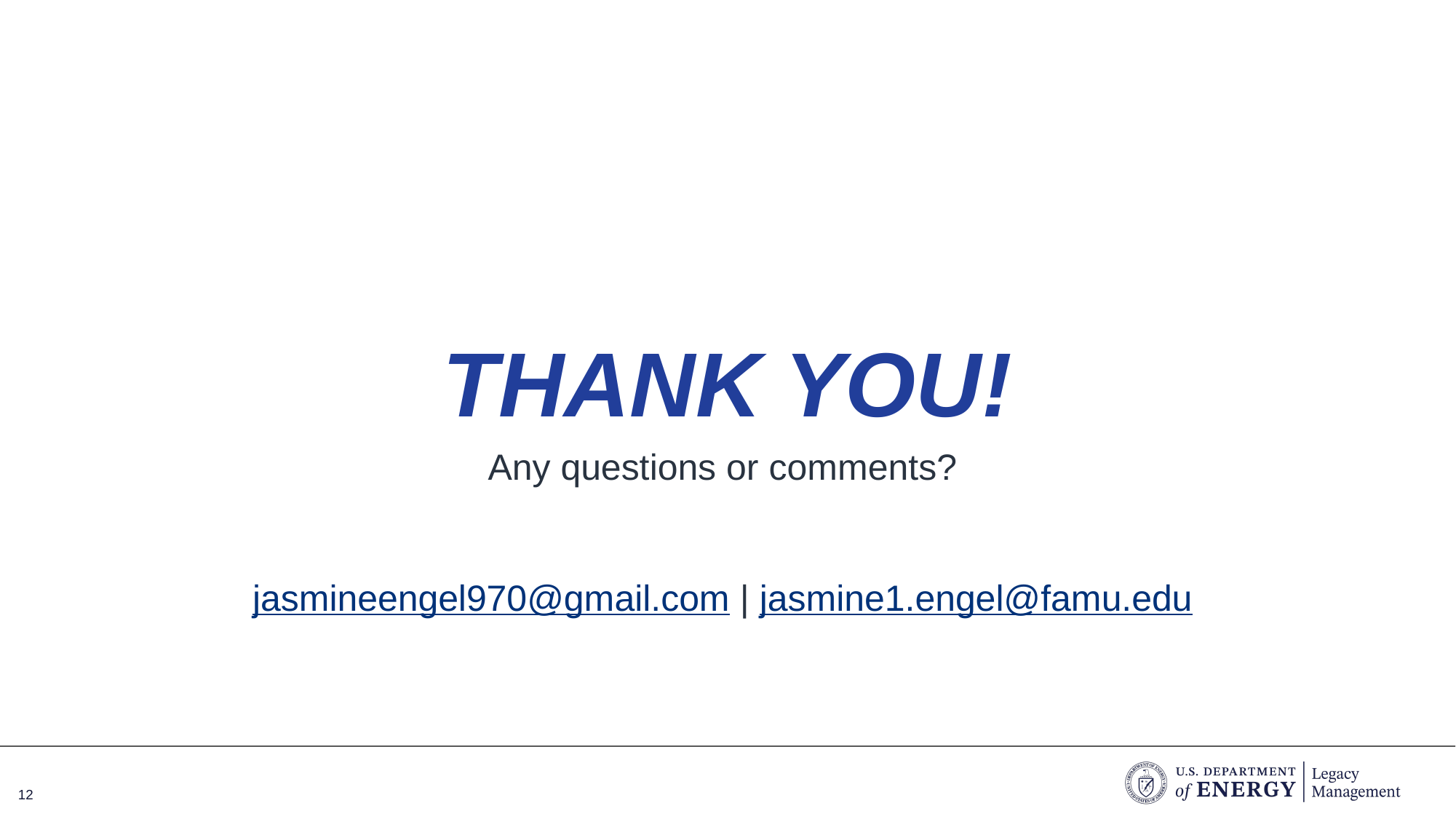

# THANK YOU!
Any questions or comments?

jasmineengel970@gmail.com | jasmine1.engel@famu.edu
12